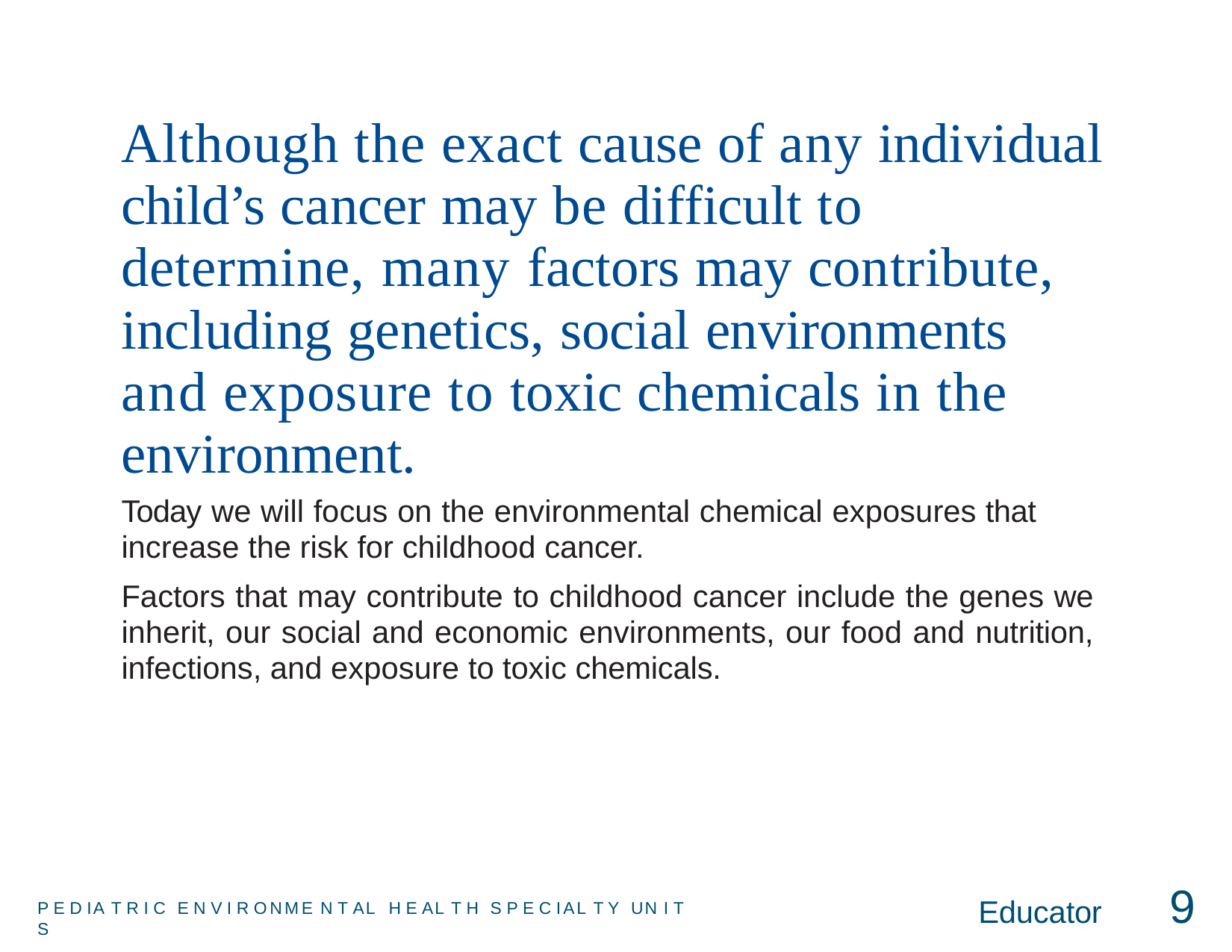

Although the exact cause of any individual child’s cancer may be difficult to determine, many factors may contribute, including genetics, social environments and exposure to toxic chemicals in the environment.
Today we will focus on the environmental chemical exposures that increase the risk for childhood cancer.
Factors that may contribute to childhood cancer include the genes we inherit, our social and economic environments, our food and nutrition, infections, and exposure to toxic chemicals.
Educator	9
P E D IA T R I C E N V I R ONME N T AL H E AL T H S P E C IAL T Y UN I T S